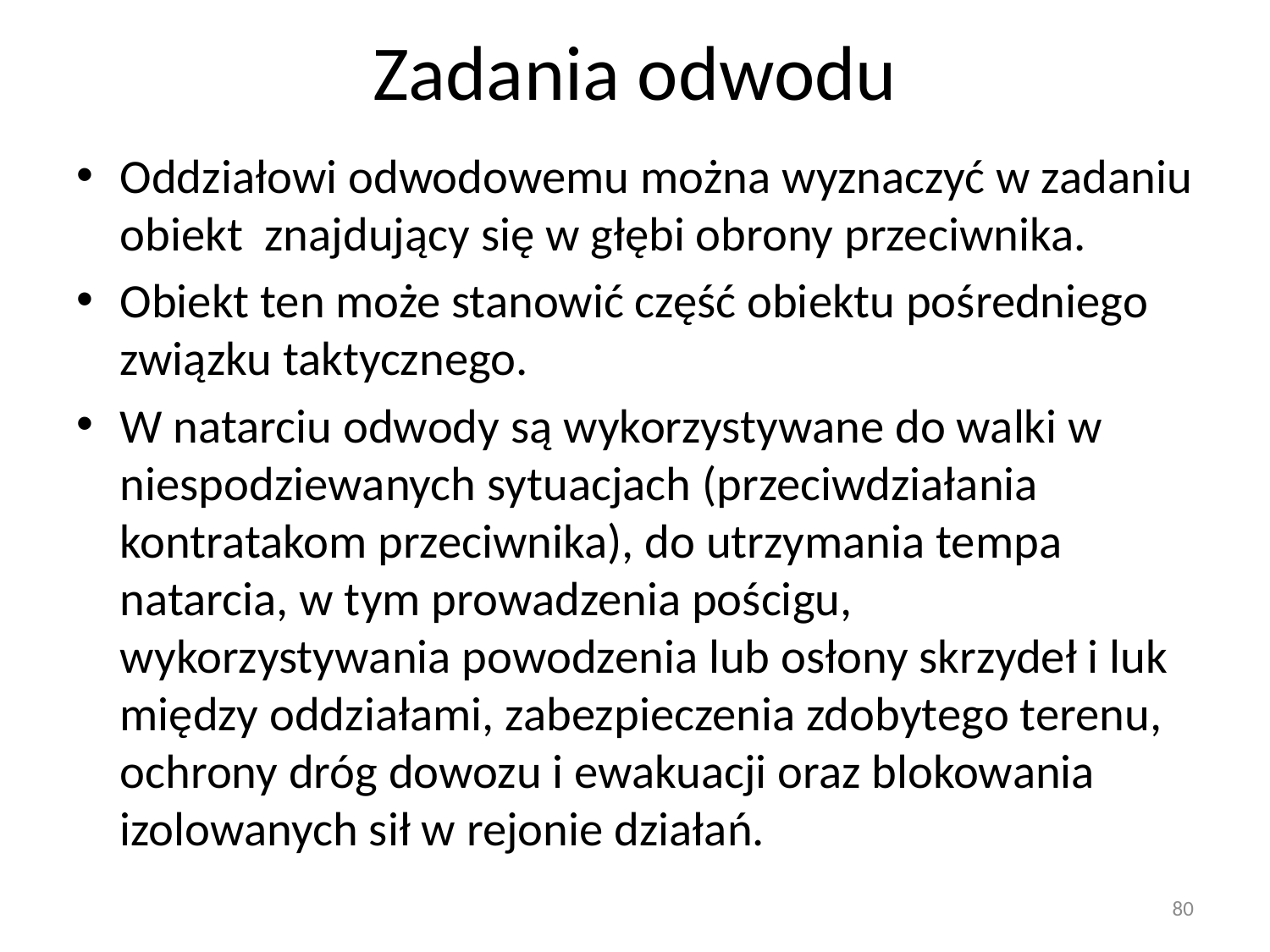

# Zadania odwodu
Oddziałowi odwodowemu można wyznaczyć w zadaniu obiekt  znajdujący się w głębi obrony przeciwnika.
Obiekt ten może stanowić część obiektu pośredniego związku taktycznego.
W natarciu odwody są wykorzystywane do walki w niespodziewanych sytuacjach (przeciwdziałania kontratakom przeciwnika), do utrzymania tempa natarcia, w tym prowadzenia pościgu, wykorzystywania powodzenia lub osłony skrzydeł i luk między oddziałami, zabezpieczenia zdobytego terenu, ochrony dróg dowozu i ewakuacji oraz blokowania izolowanych sił w rejonie działań.
80